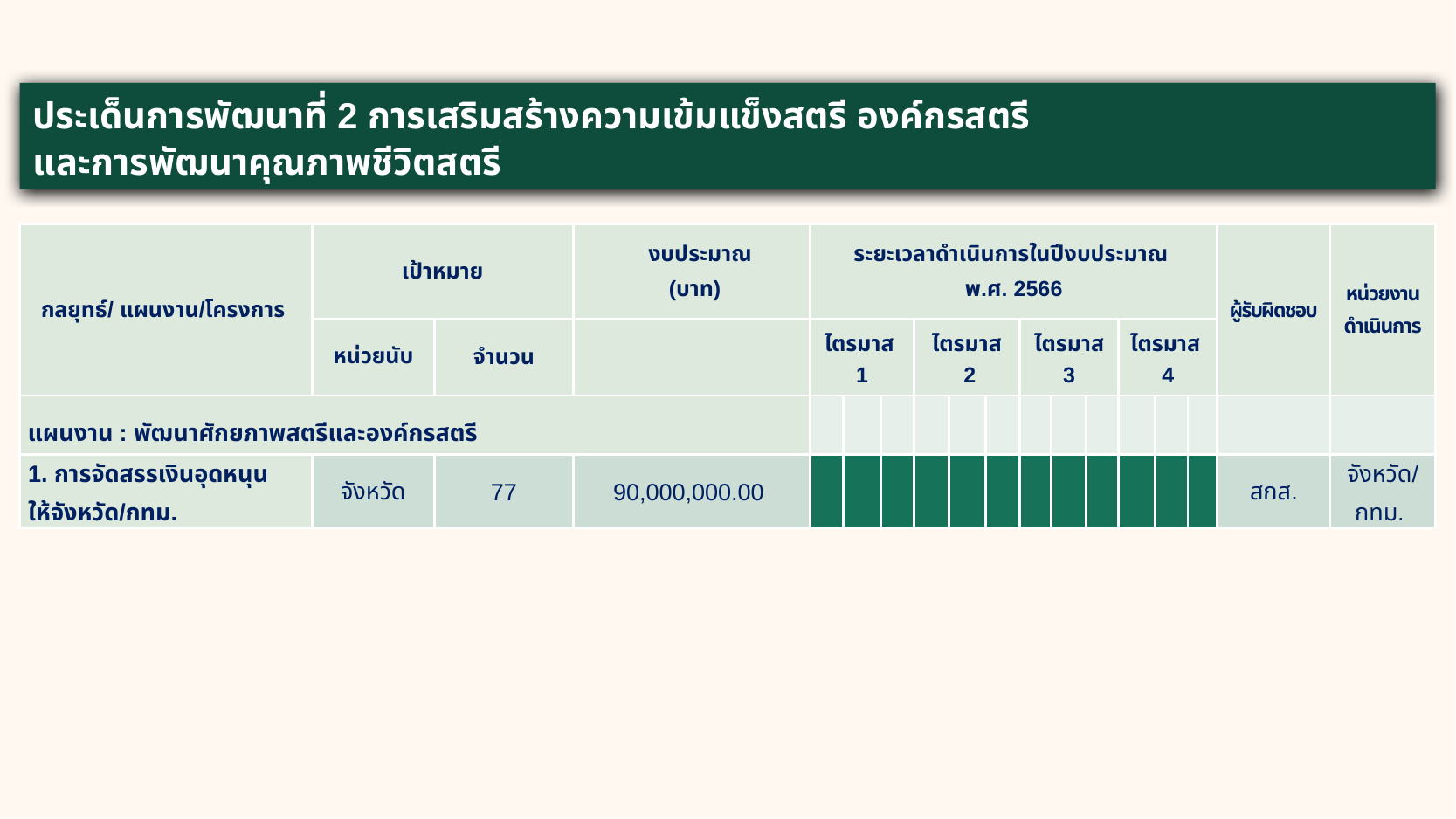

ประเด็นการพัฒนาที่ 2 การเสริมสร้างความเข้มแข็งสตรี องค์กรสตรี
และการพัฒนาคุณภาพชีวิตสตรี
| กลยุทธ์/ แผนงาน/โครงการ | เป้าหมาย |  | งบประมาณ (บาท) | ระยะเวลาดำเนินการในปีงบประมาณ พ.ศ. 2566 |  |  |  |  |  |  |  |  |  |  |  | ผู้รับผิดชอบ | หน่วยงานดำเนินการ |
| --- | --- | --- | --- | --- | --- | --- | --- | --- | --- | --- | --- | --- | --- | --- | --- | --- | --- |
|  | หน่วยนับ | จำนวน |  | ไตรมาส 1 |  |  | ไตรมาส 2 |  |  | ไตรมาส 3 |  |  | ไตรมาส 4 |  |  |  |  |
| แผนงาน : พัฒนาศักยภาพสตรีและองค์กรสตรี |  |  |  |  |  |  |  |  |  |  |  |  |  |  |  |  |  |
| 1. การจัดสรรเงินอุดหนุน ให้จังหวัด/กทม. | จังหวัด | 77 | 90,000,000.00 |  |  |  |  |  |  |  |  |  |  |  |  | สกส. | จังหวัด/กทม. |